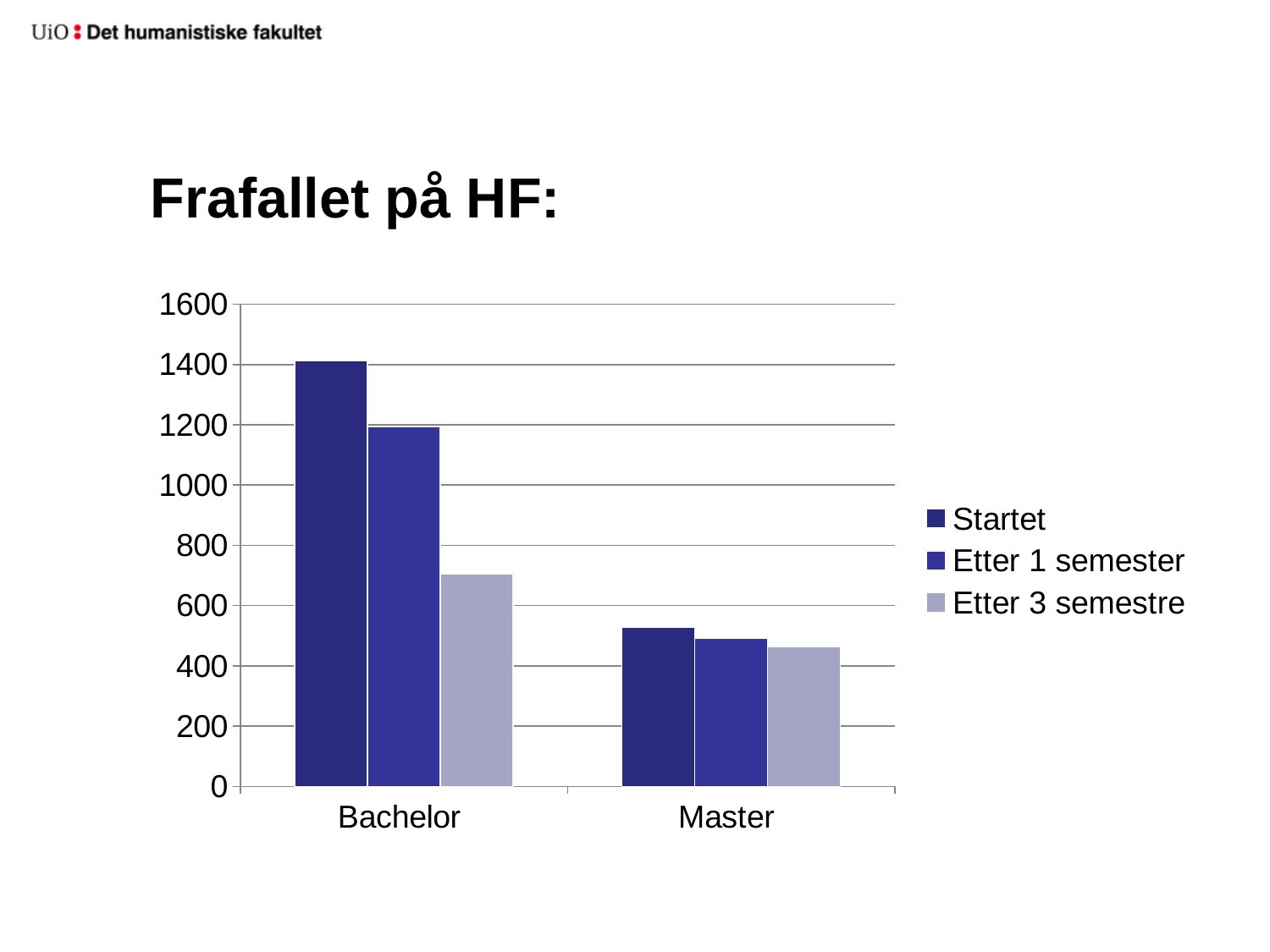

# Frafallet på HF:

### Chart

| Category | Startet  | Etter 1 semester | Etter 3 semestre |
|---|---|---|---|
| Bachelor  | 1412.0 | 1195.0 | 704.0 |
| Master  | 528.0 | 492.0 | 464.0 |